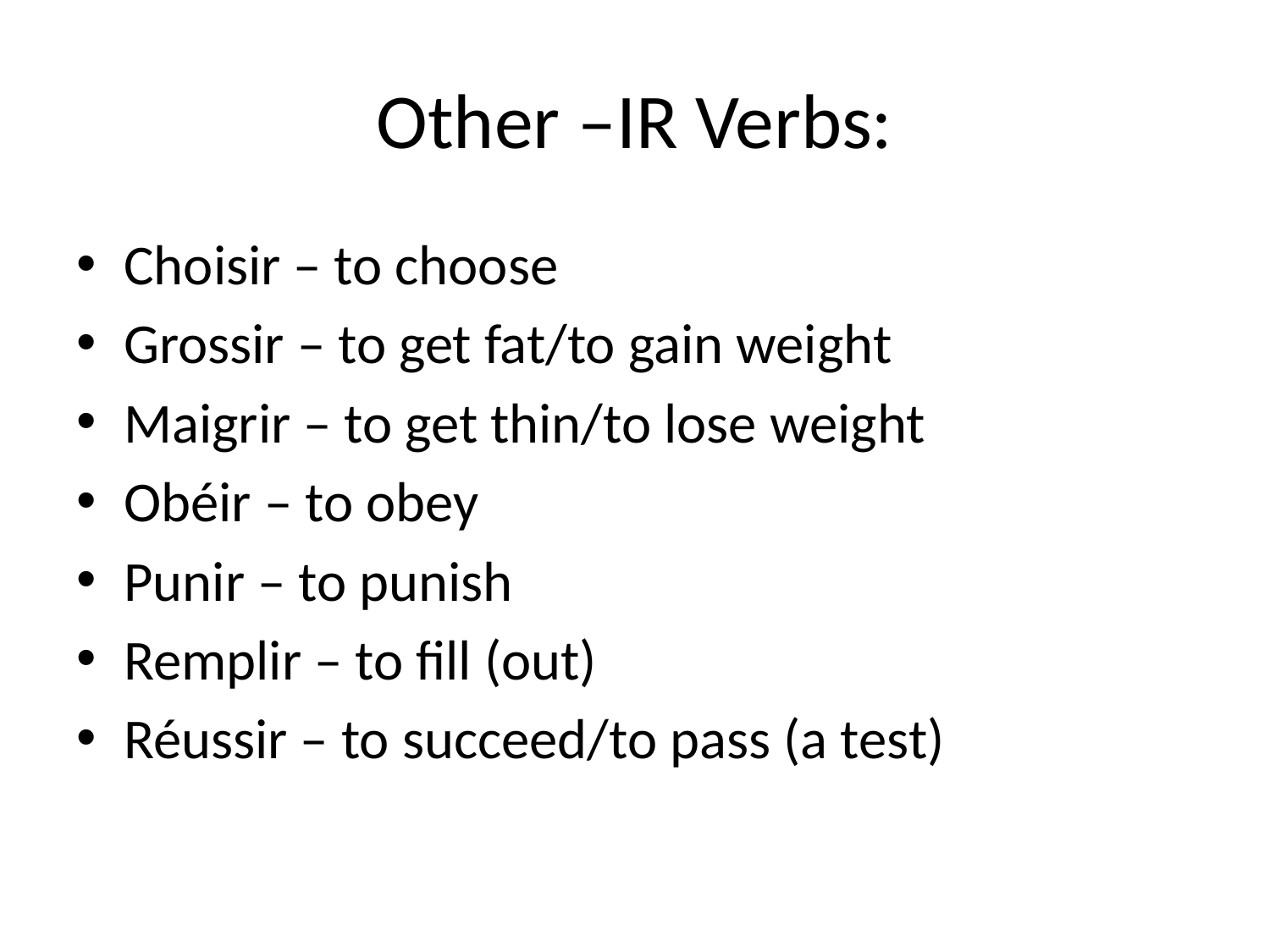

# Other –IR Verbs:
Choisir – to choose
Grossir – to get fat/to gain weight
Maigrir – to get thin/to lose weight
Obéir – to obey
Punir – to punish
Remplir – to fill (out)
Réussir – to succeed/to pass (a test)